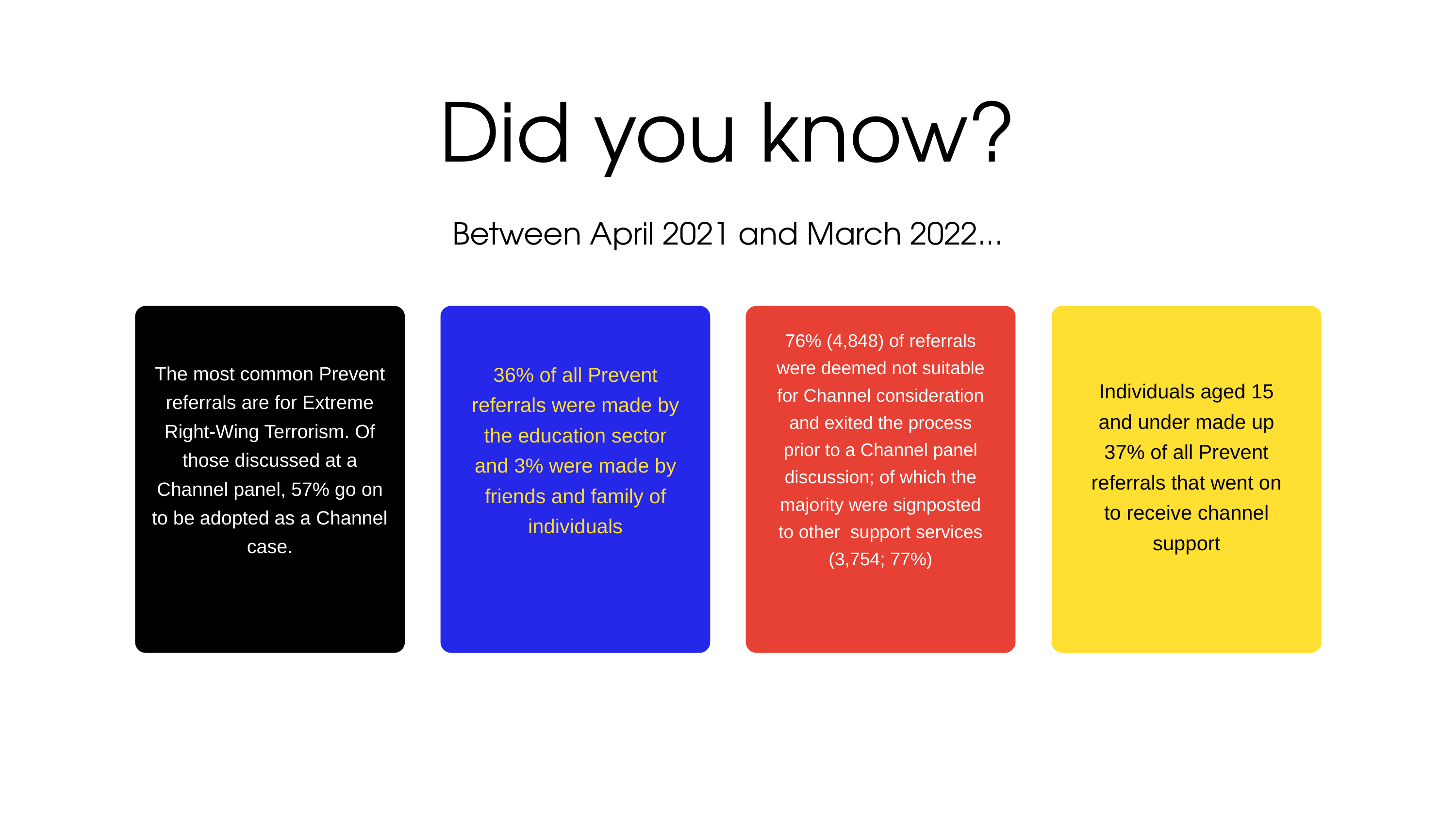

Did you know?

Between April 2021 and March 2022...

76% (4,848) of referrals were deemed not suitable for Channel consideration and exited the process prior to a Channel panel discussion; of which the majority were signposted to other  support services (3,754; 77%)
The most common Prevent referrals are for Extreme Right-Wing Terrorism. Of those discussed at a Channel panel, 57% go on to be adopted as a Channel case.
36% of all Prevent referrals were made by the education sector and 3% were made by friends and family of individuals
Individuals aged 15 and under made up 37% of all Prevent referrals that went on to receive channel support